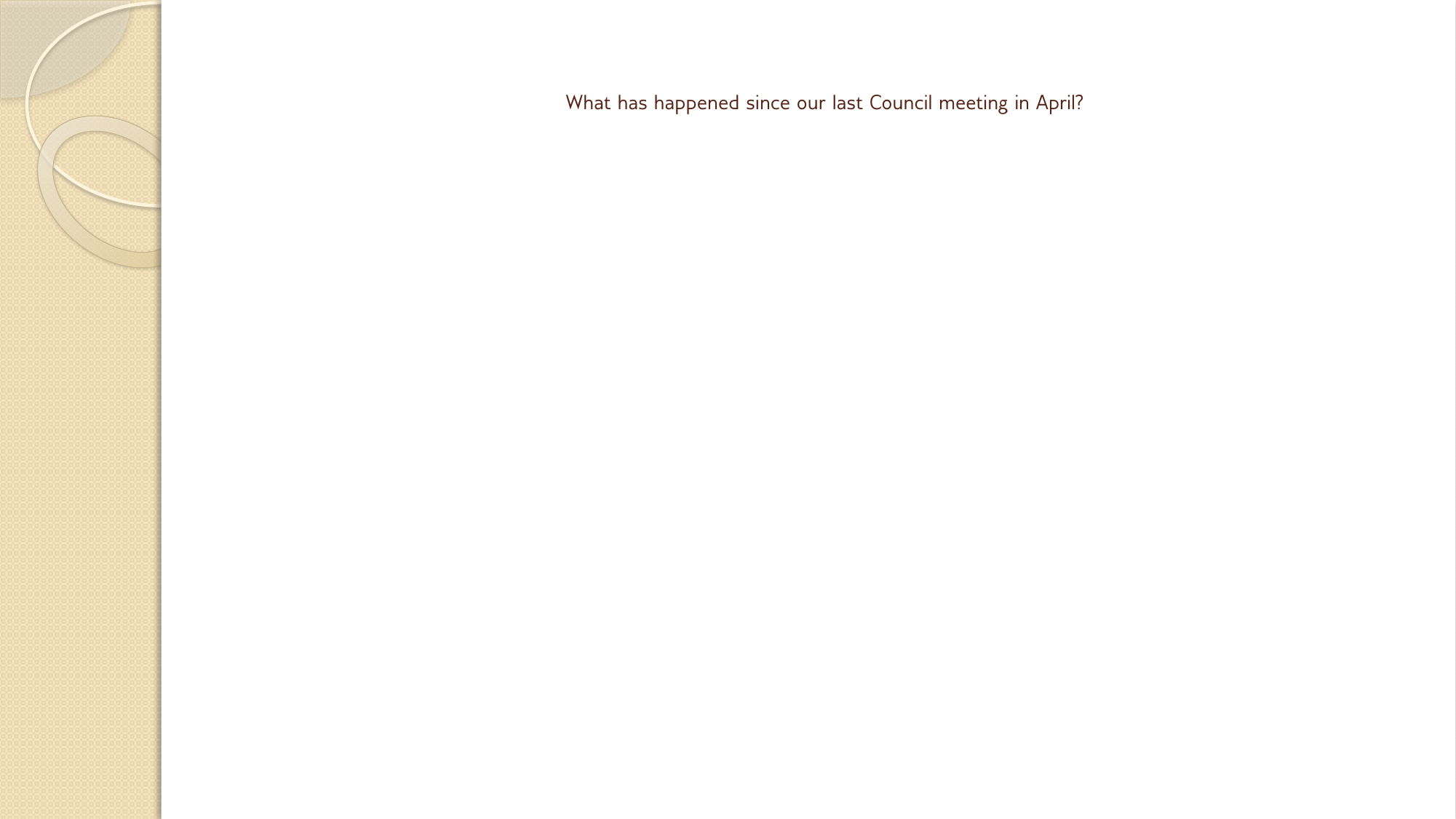

# What has happened since our last Council meeting in April?